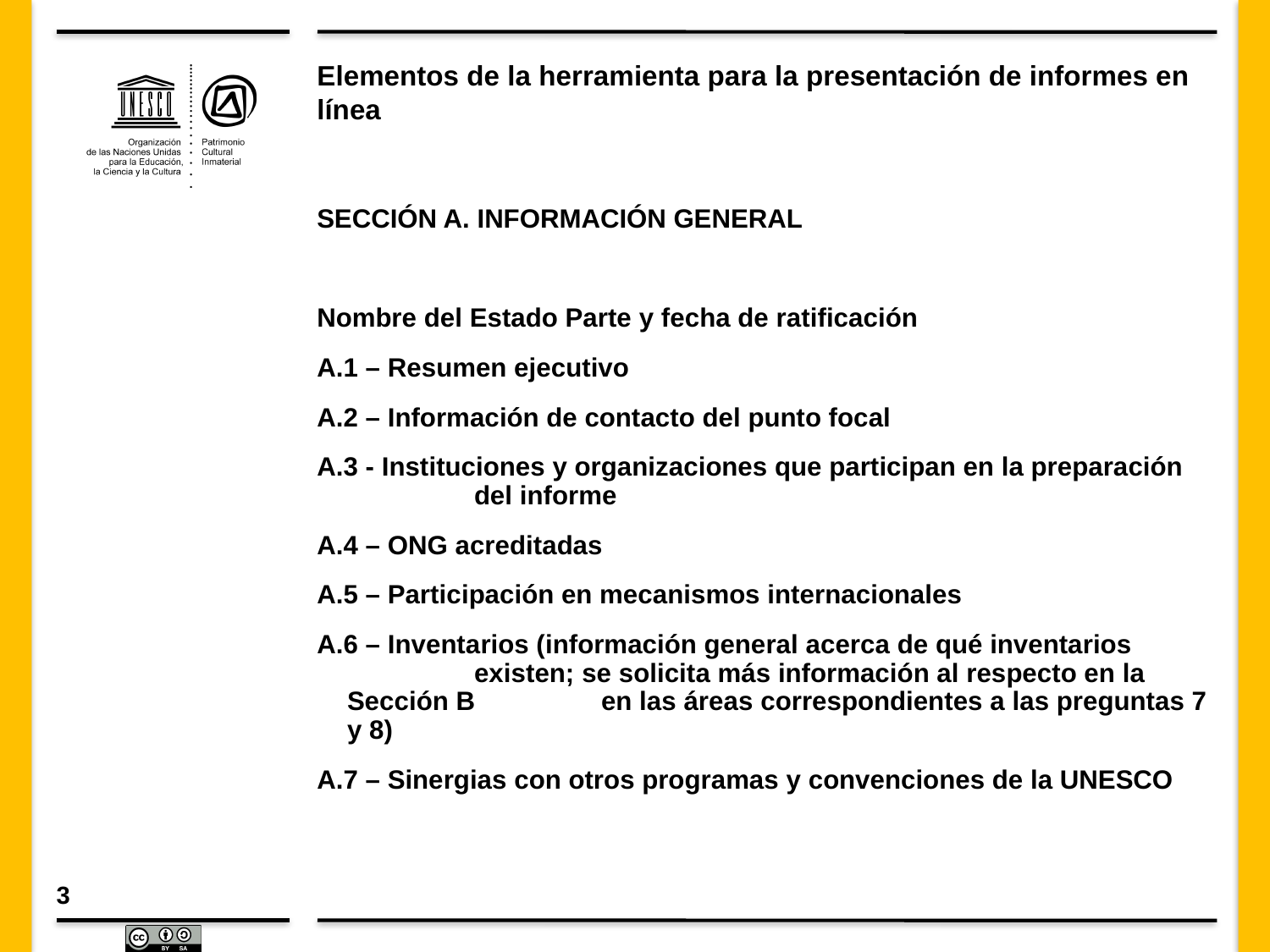

# Elementos de la herramienta para la presentación de informes en línea
SECCIÓN A. INFORMACIÓN GENERAL

Nombre del Estado Parte y fecha de ratificación
A.1 – Resumen ejecutivo
A.2 – Información de contacto del punto focal
A.3 - Instituciones y organizaciones que participan en la preparación 	del informe
A.4 – ONG acreditadas
A.5 – Participación en mecanismos internacionales
A.6 – Inventarios (información general acerca de qué inventarios 	existen; se solicita más información al respecto en la Sección B 	en las áreas correspondientes a las preguntas 7 y 8)
A.7 – Sinergias con otros programas y convenciones de la UNESCO